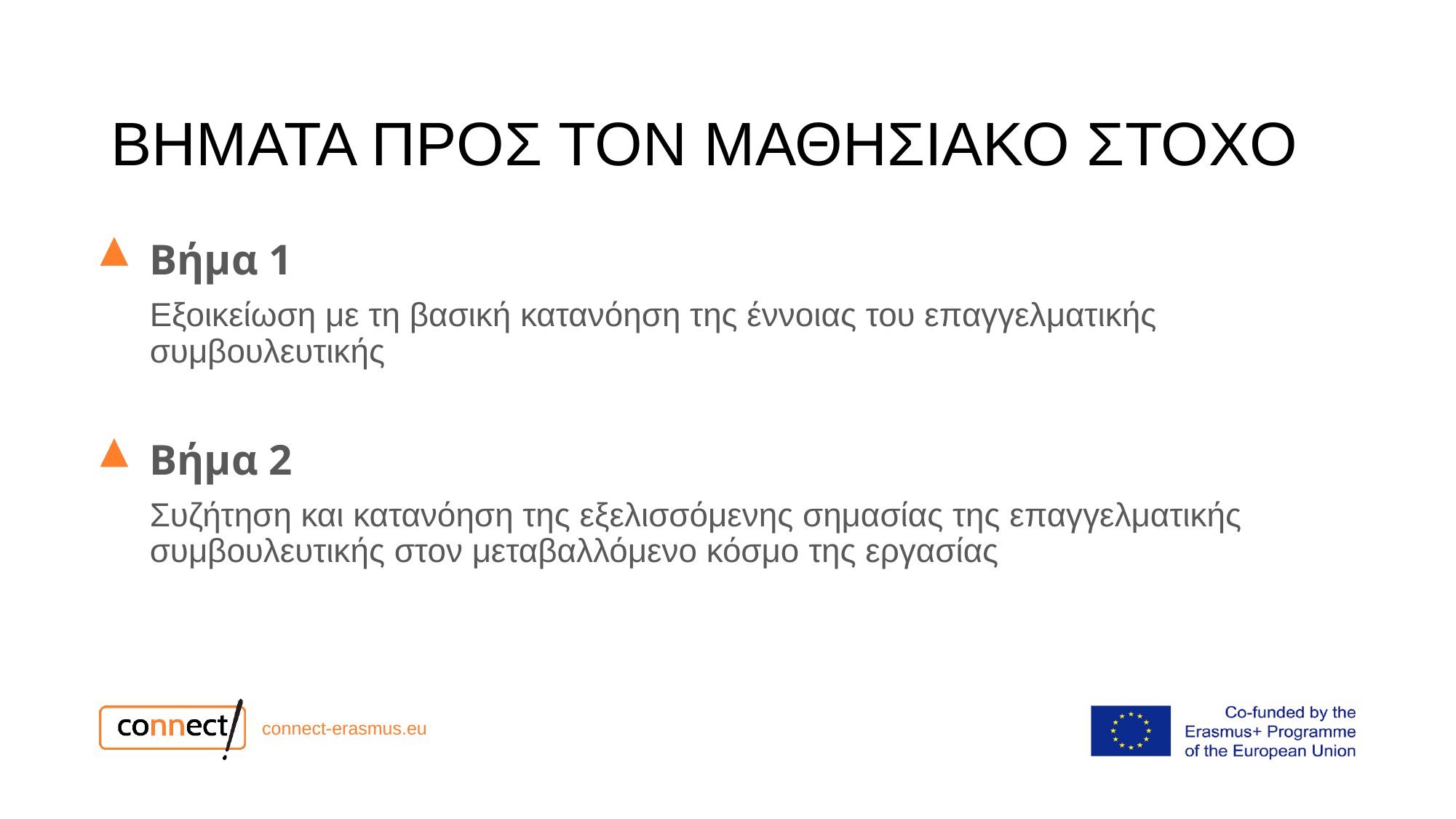

# ΒΗΜΑΤΑ ΠΡΟΣ ΤΟΝ ΜΑΘΗΣΙΑΚΟ ΣΤΟΧΟ
Βήμα 1

Εξοικείωση με τη βασική κατανόηση της έννοιας του επαγγελματικής συμβουλευτικής

Βήμα 2

Συζήτηση και κατανόηση της εξελισσόμενης σημασίας της επαγγελματικής συμβουλευτικής στον μεταβαλλόμενο κόσμο της εργασίας

connect-erasmus.eu